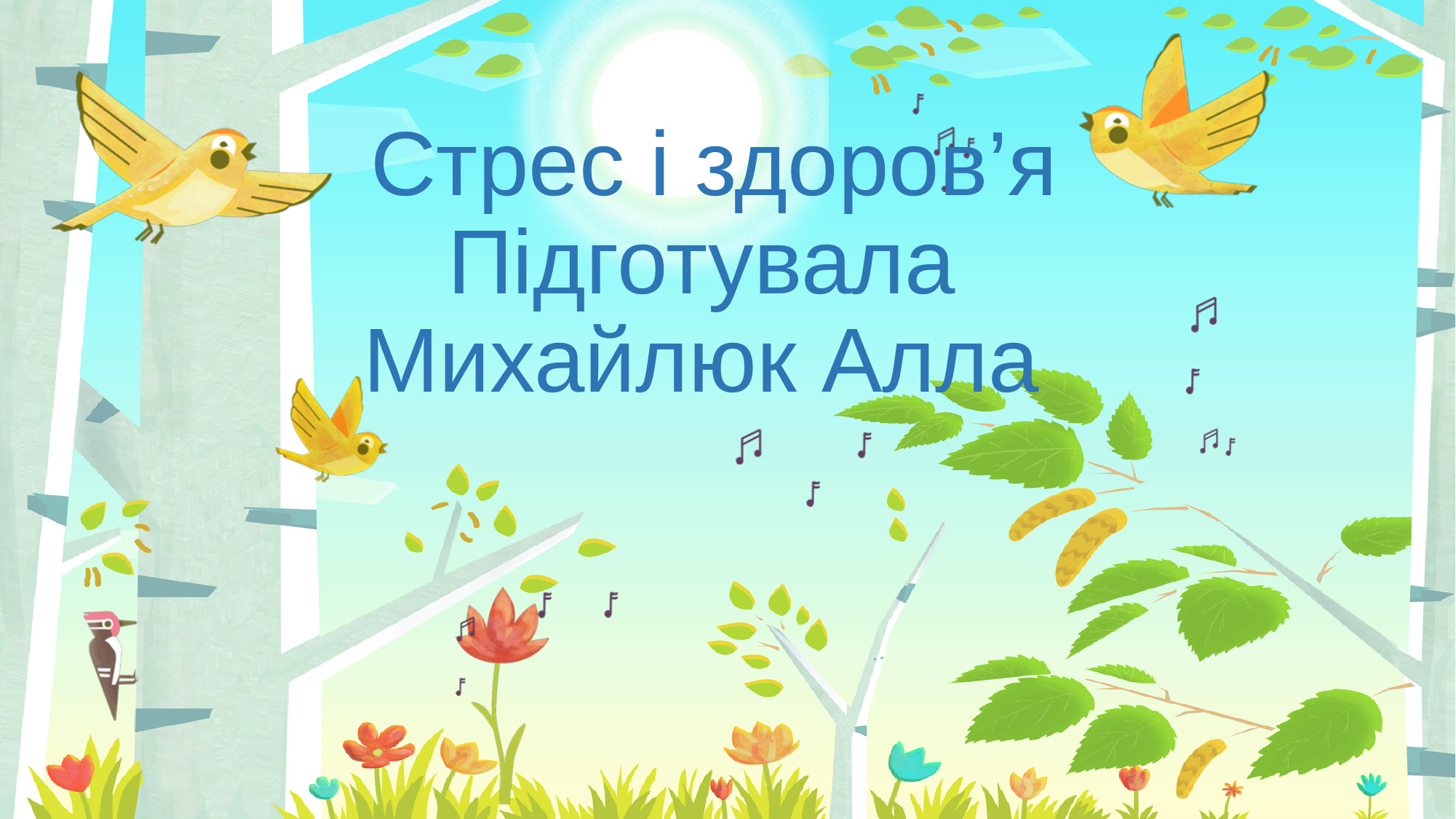

# Стрес і здоров’я Підготувала Михайлюк Алла